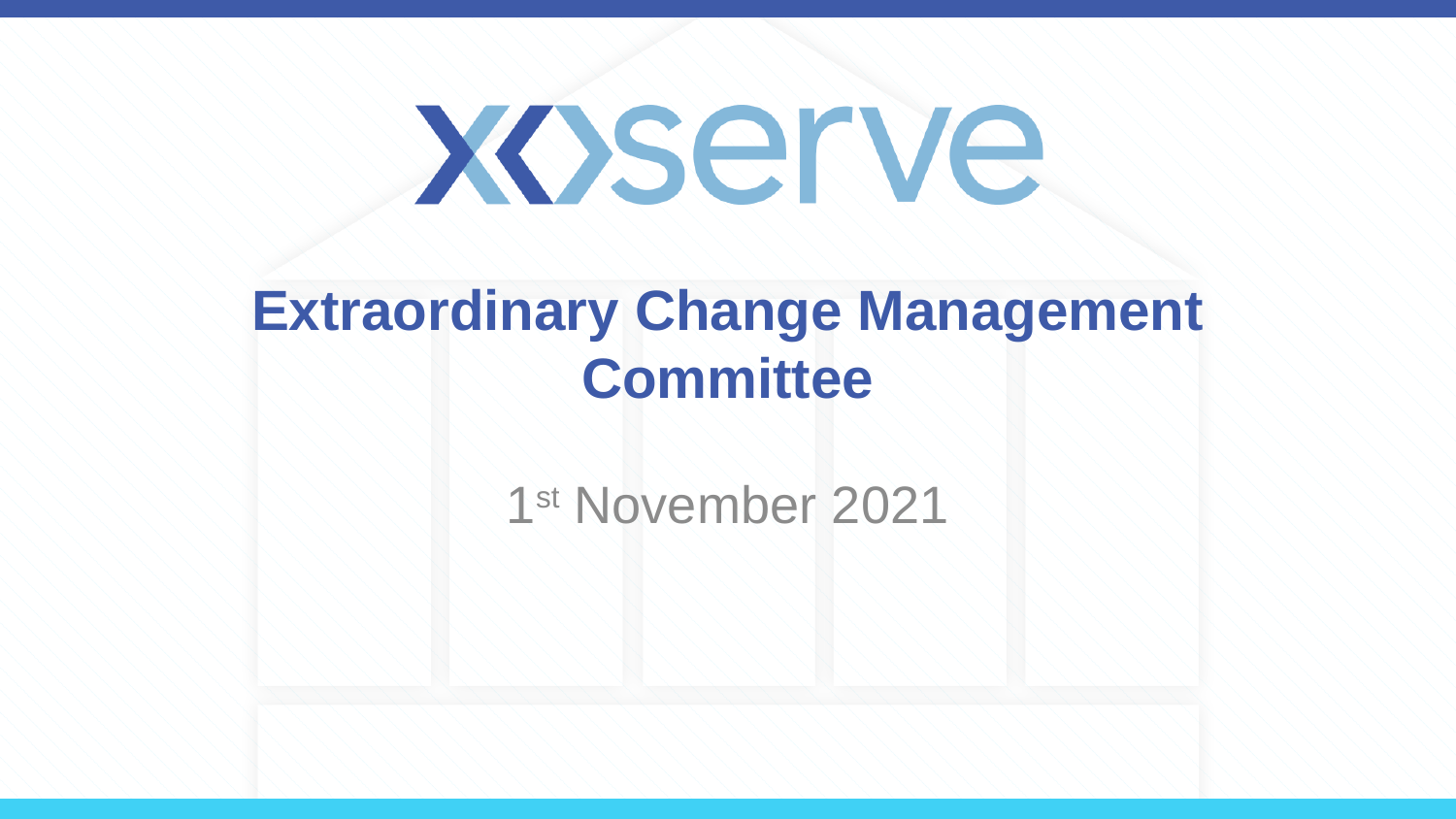

# Extraordinary Change Management Committee
1st November 2021